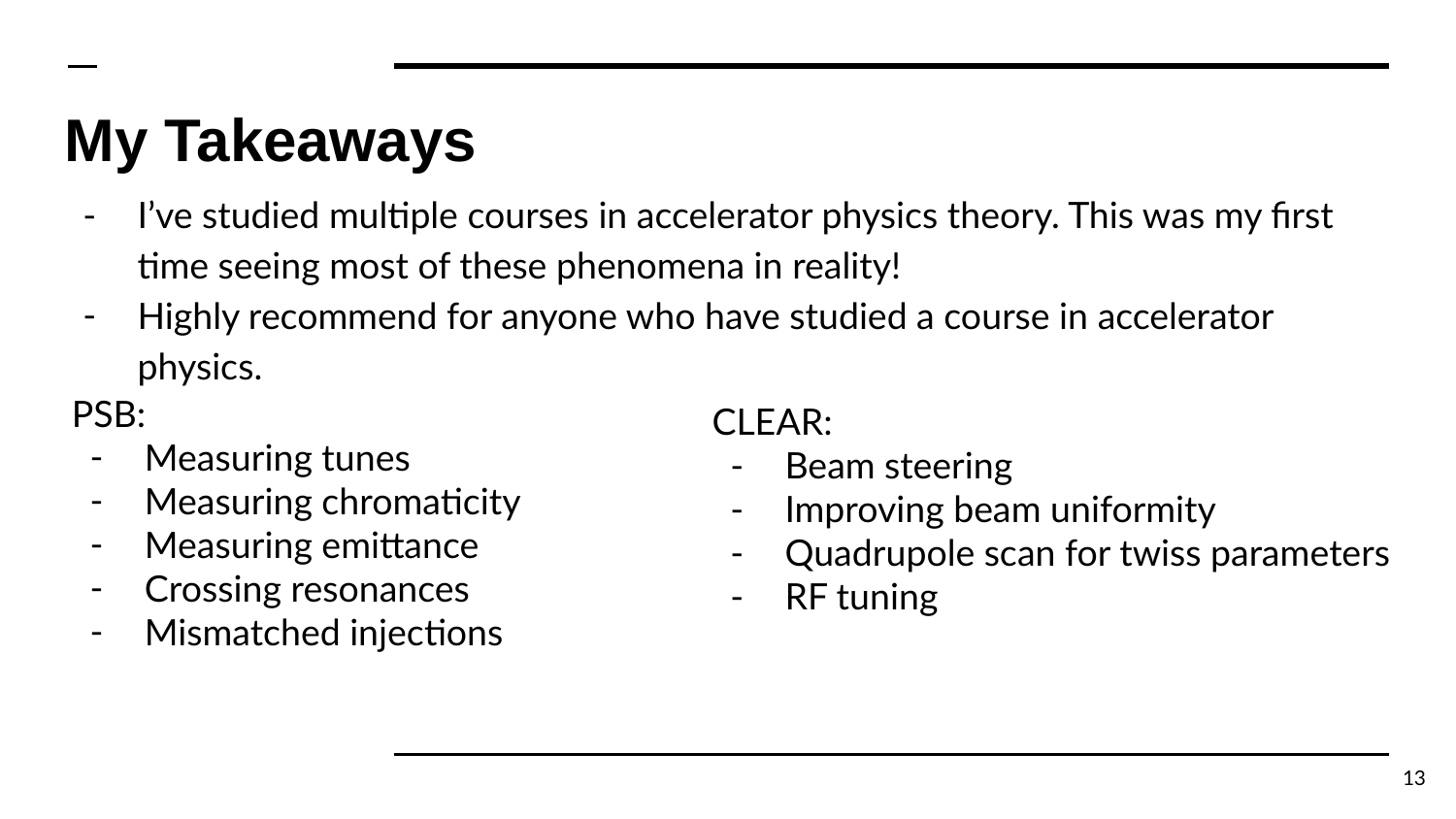

# My Takeaways
I’ve studied multiple courses in accelerator physics theory. This was my first time seeing most of these phenomena in reality!
Highly recommend for anyone who have studied a course in accelerator physics.
PSB:
Measuring tunes
Measuring chromaticity
Measuring emittance
Crossing resonances
Mismatched injections
CLEAR:
Beam steering
Improving beam uniformity
Quadrupole scan for twiss parameters
RF tuning
13